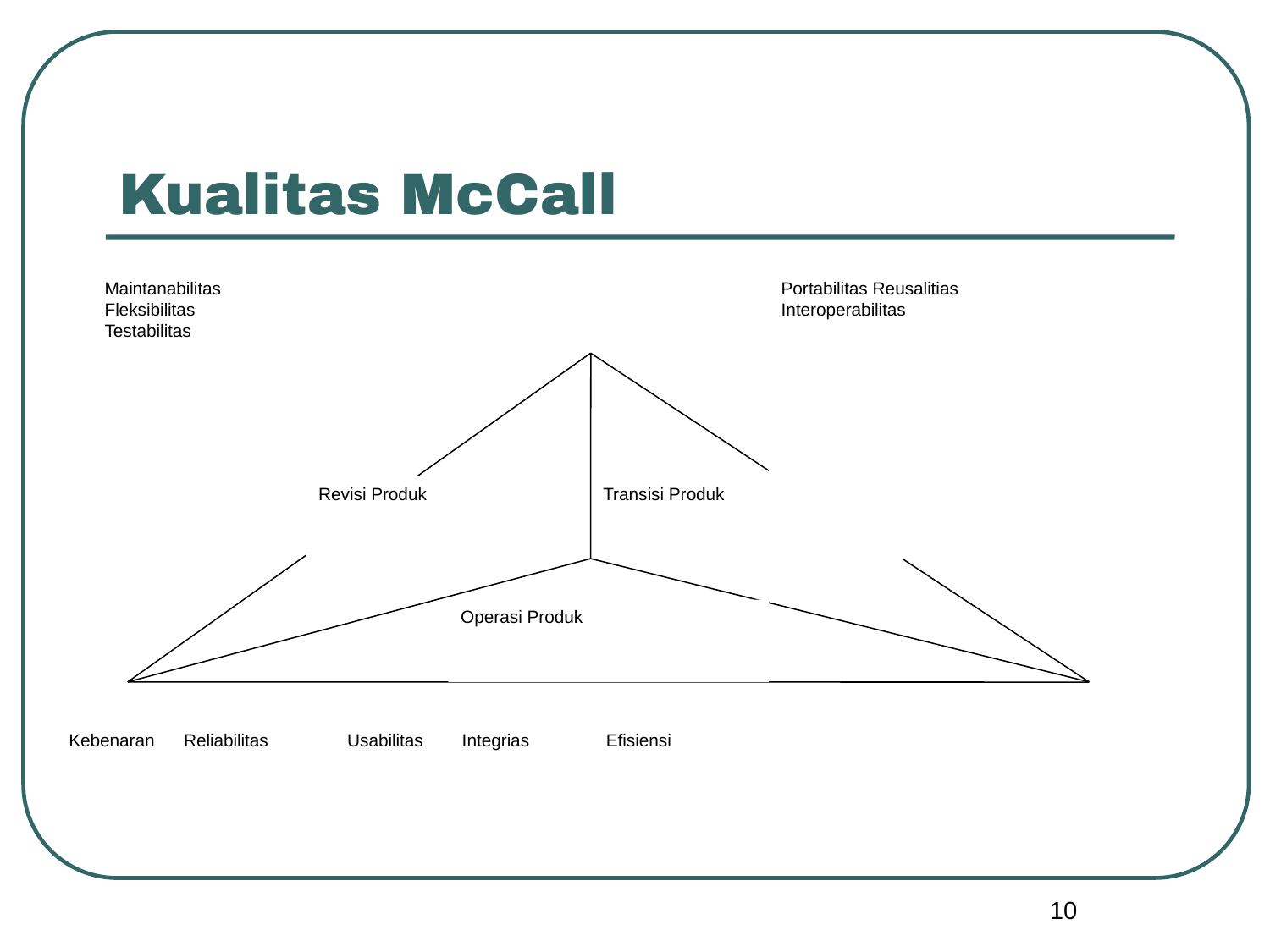

# Kualitas McCall

Maintanabilitas
Fleksibilitas
Testabilitas
Portabilitas Reusalitias
Interoperabilitas

Revisi Produk
Transisi Produk

Operasi Produk

Kebenaran      Reliabilitas	     Usabilitas        Integrias	      Efisiensi
10